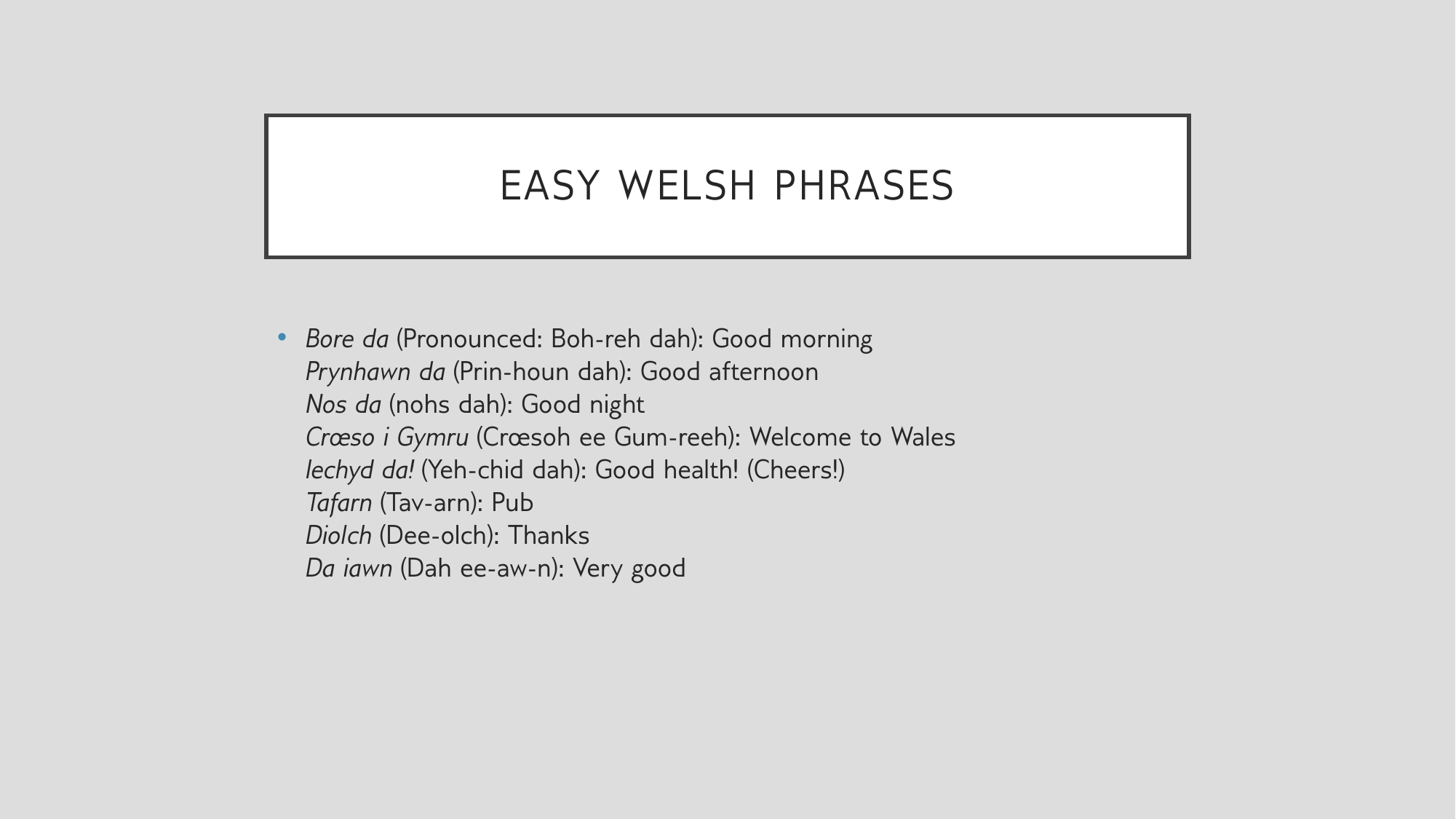

# EASY WELSH PHRASES
Bore da (Pronounced: Boh-reh dah): Good morning 
Prynhawn da (Prin-houn dah): Good afternoon 
Nos da (nohs dah): Good night 
Croeso i Gymru (Croesoh ee Gum-reeh): Welcome to Wales 
Iechyd da! (Yeh-chid dah): Good health! (Cheers!)
Tafarn (Tav-arn): Pub 
Diolch (Dee-olch): Thanks 
Da iawn (Dah ee-aw-n): Very good